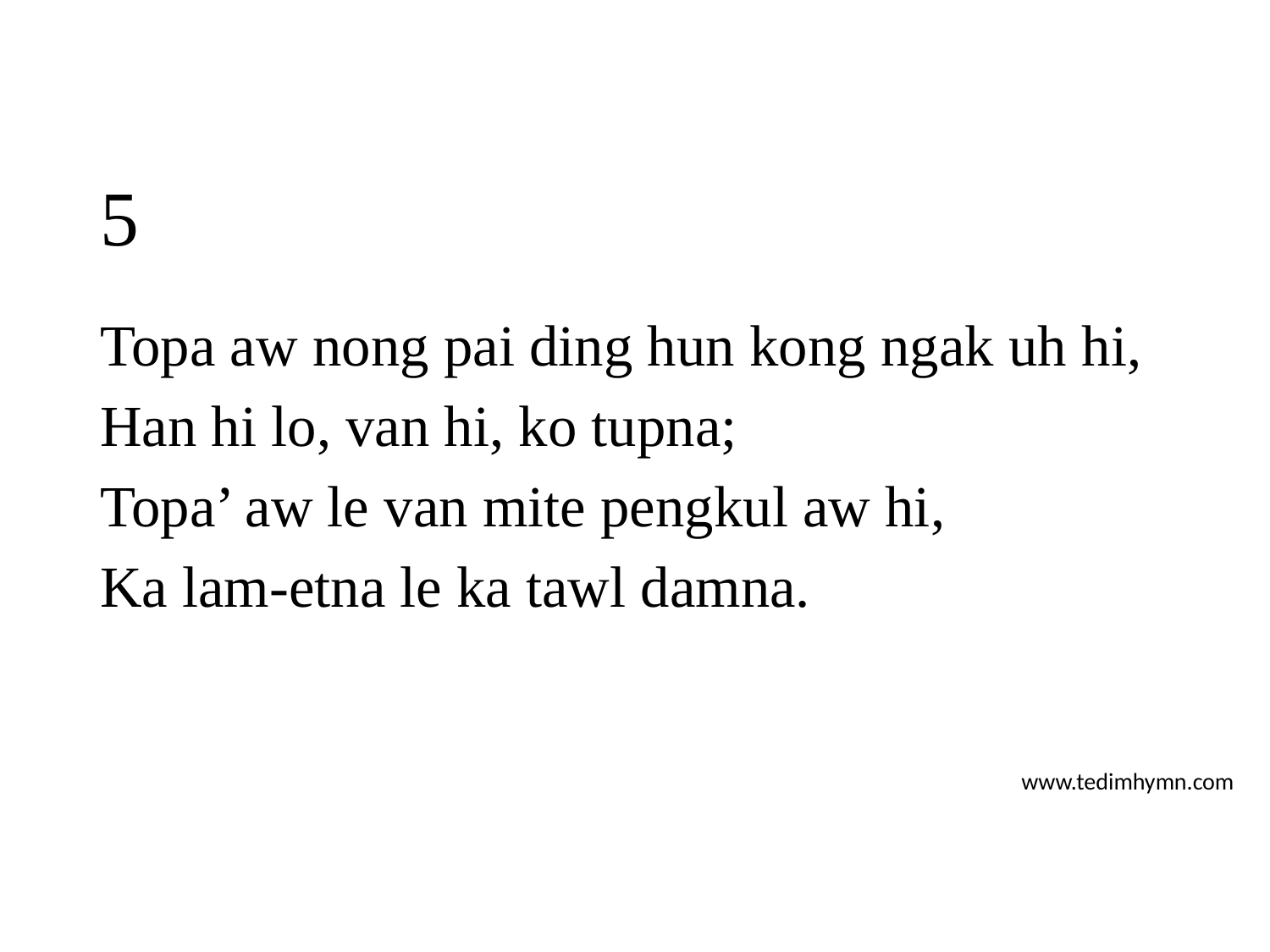

# 5
Topa aw nong pai ding hun kong ngak uh hi,
Han hi lo, van hi, ko tupna;
Topa’ aw le van mite pengkul aw hi,
Ka lam-etna le ka tawl damna.

www.tedimhymn.com